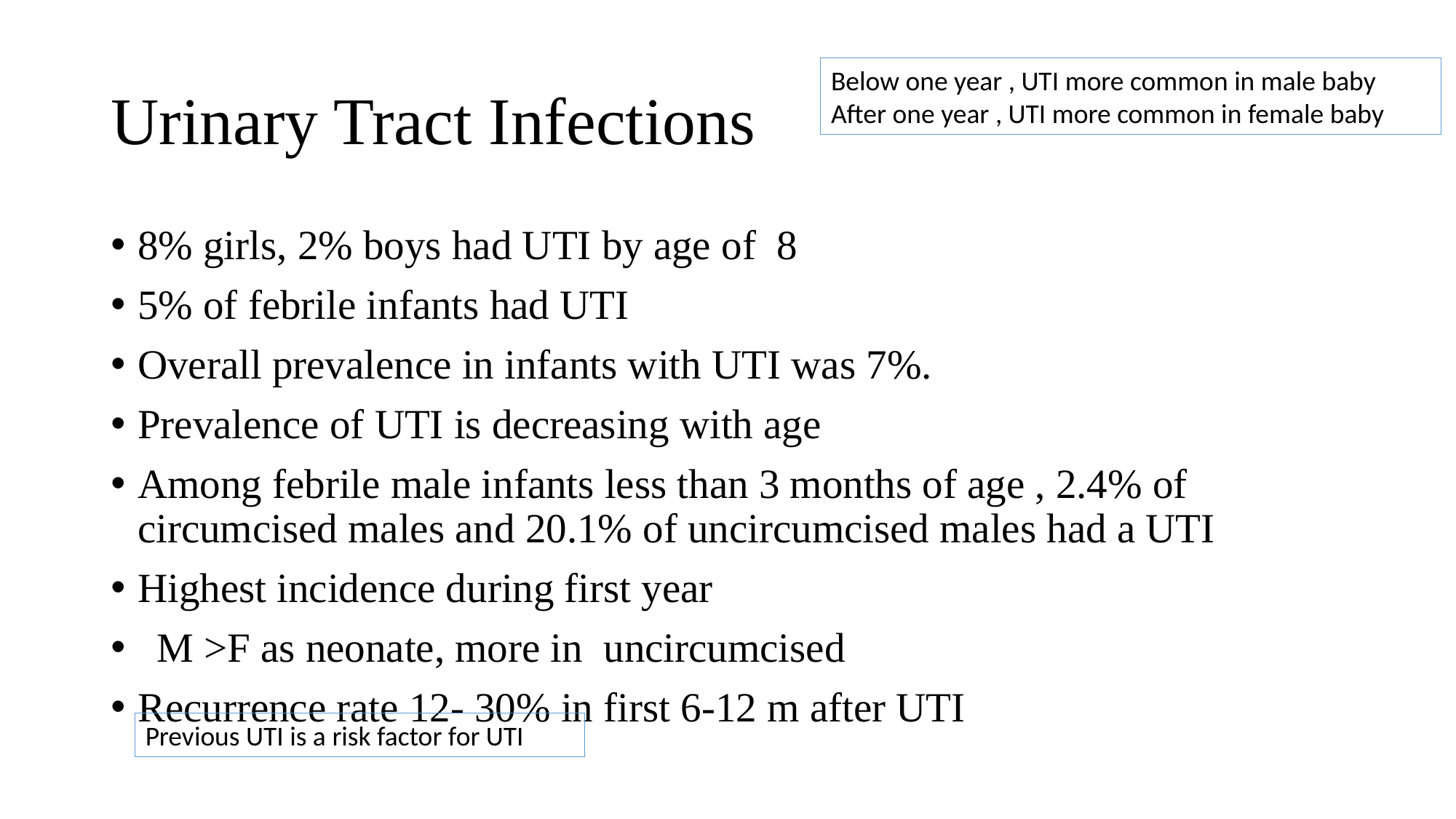

# Urinary Tract Infections
Below one year , UTI more common in male baby
After one year , UTI more common in female baby
8% girls, 2% boys had UTI by age of  8
5% of febrile infants had UTI
Overall prevalence in infants with UTI was 7%.
Prevalence of UTI is decreasing with age
Among febrile male infants less than 3 months of age , 2.4% of circumcised males and 20.1% of uncircumcised males had a UTI
Highest incidence during first year
  M >F as neonate, more in  uncircumcised
Recurrence rate 12- 30% in first 6-12 m after UTI

Previous UTI is a risk factor for UTI